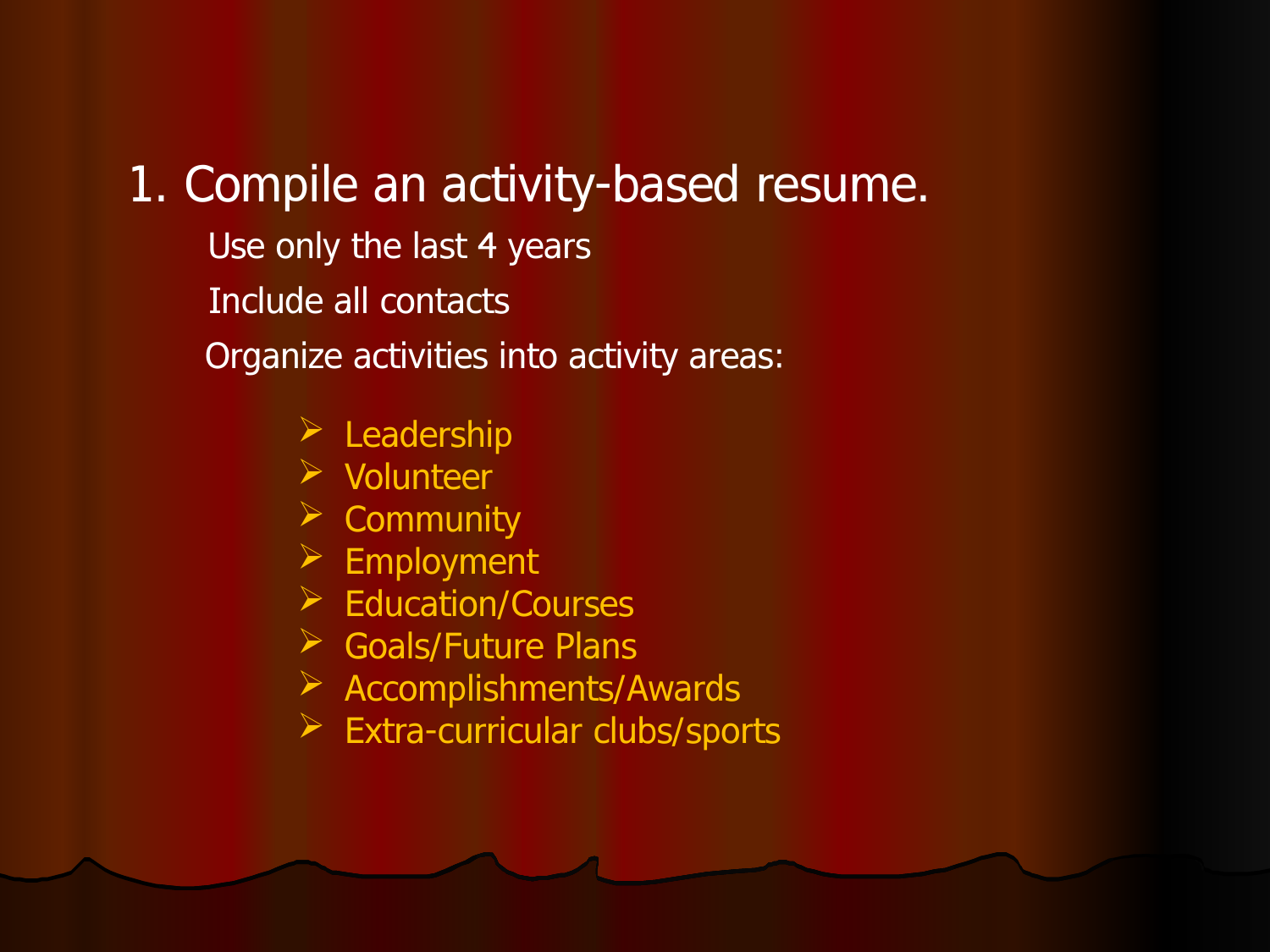

1. Compile an activity-based resume.
Use only the last 4 years
Include all contacts
Organize activities into activity areas:
Leadership
Volunteer
Community
Employment
Education/Courses
Goals/Future Plans
Accomplishments/Awards
Extra-curricular clubs/sports